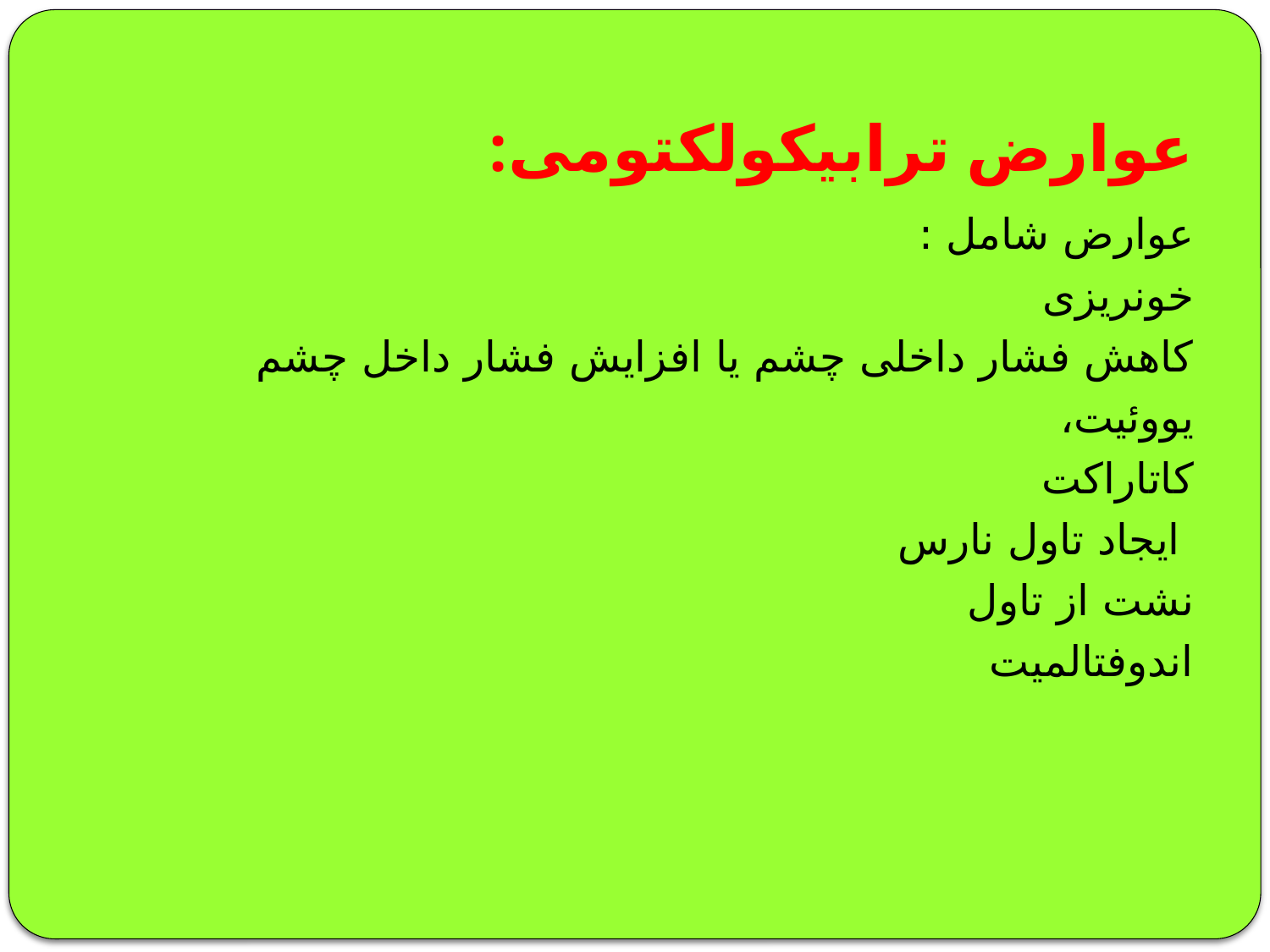

# عوارض ترابیکولکتومی:
عوارض شامل :
خونریزی
کاهش فشار داخلی چشم یا افزایش فشار داخل چشم
یووئیت،
کاتاراکت
 ایجاد تاول نارس
نشت از تاول
اندوفتالمیت